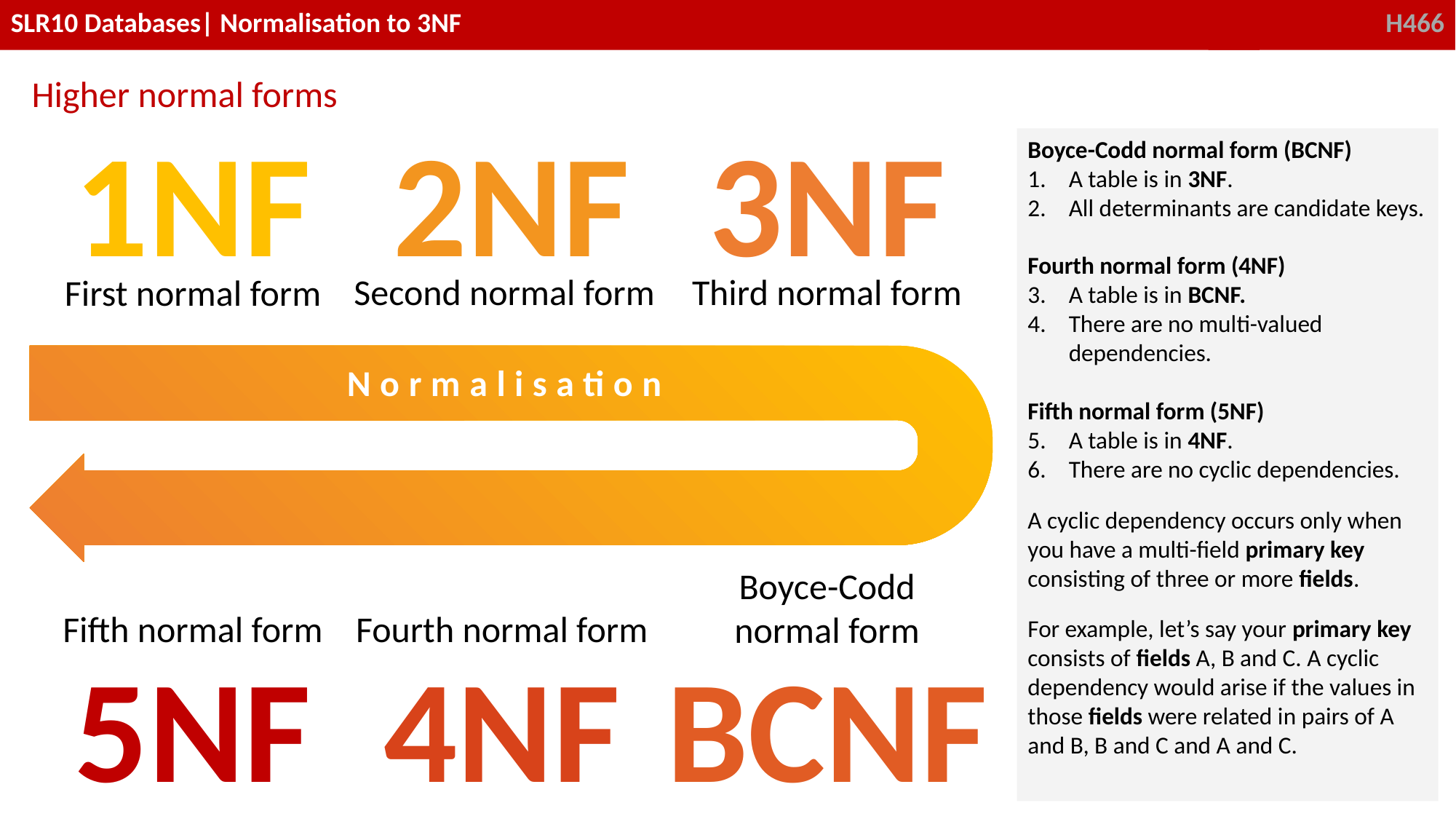

Higher normal forms
2NF
3NF
1NF
Boyce-Codd normal form (BCNF)
A table is in 3NF.
All determinants are candidate keys.

Fourth normal form (4NF)
A table is in BCNF.
There are no multi-valued dependencies.

Fifth normal form (5NF)
A table is in 4NF.
There are no cyclic dependencies.

A cyclic dependency occurs only when you have a multi-field primary key consisting of three or more fields.

For example, let’s say your primary key consists of fields A, B and C. A cyclic dependency would arise if the values in those fields were related in pairs of A and B, B and C and A and C.

Second normal form
Third normal form
First normal form
Normalisation
Boyce-Codd normal form
Fifth normal form
Fourth normal form
5NF
4NF
BCNF